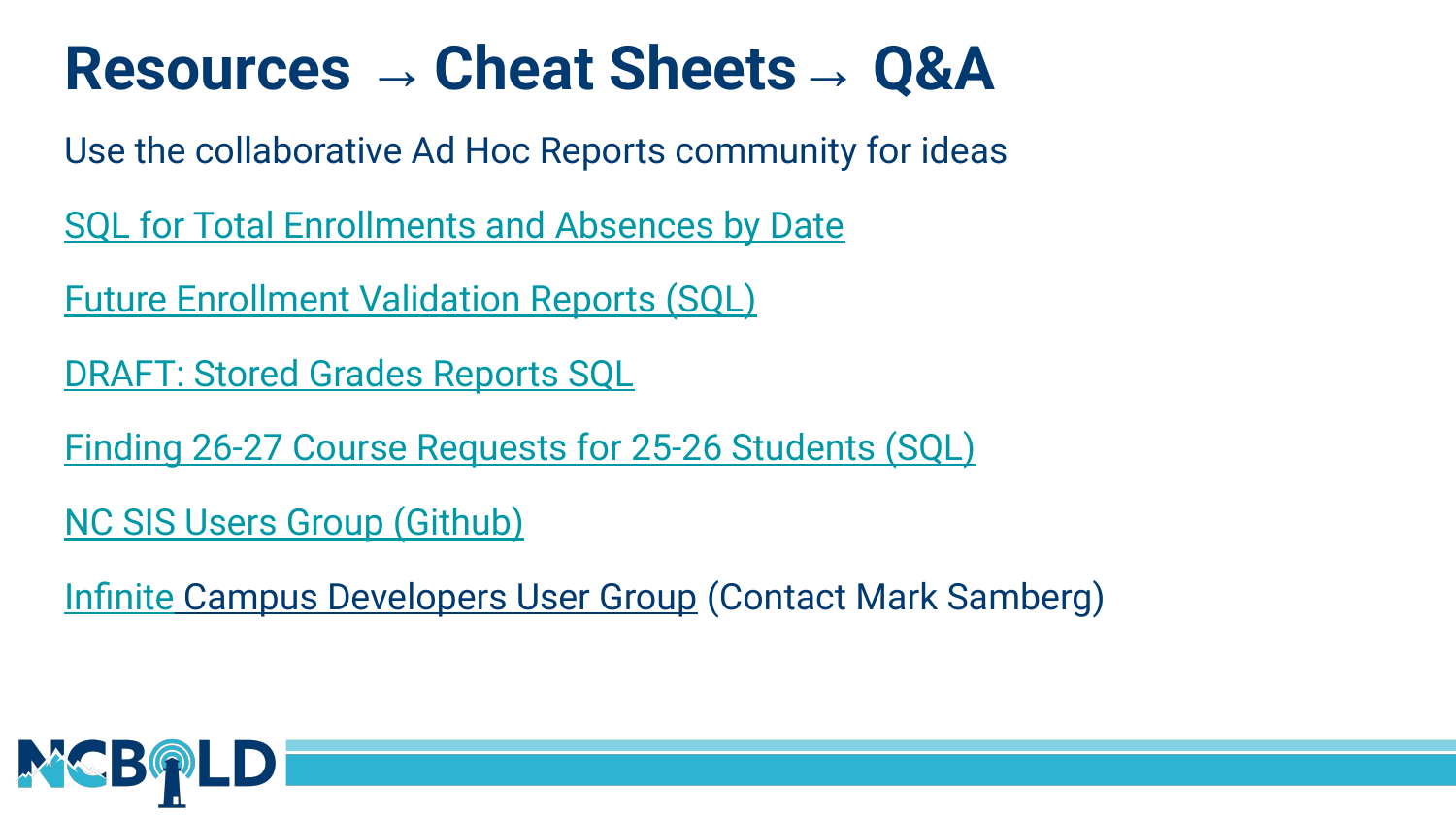

# Resources → Cheat Sheets→ Q&A
Use the collaborative Ad Hoc Reports community for ideas
SQL for Total Enrollments and Absences by Date
Future Enrollment Validation Reports (SQL)
DRAFT: Stored Grades Reports SQL
Finding 26-27 Course Requests for 25-26 Students (SQL)
NC SIS Users Group (Github)
Infinite Campus Developers User Group (Contact Mark Samberg)